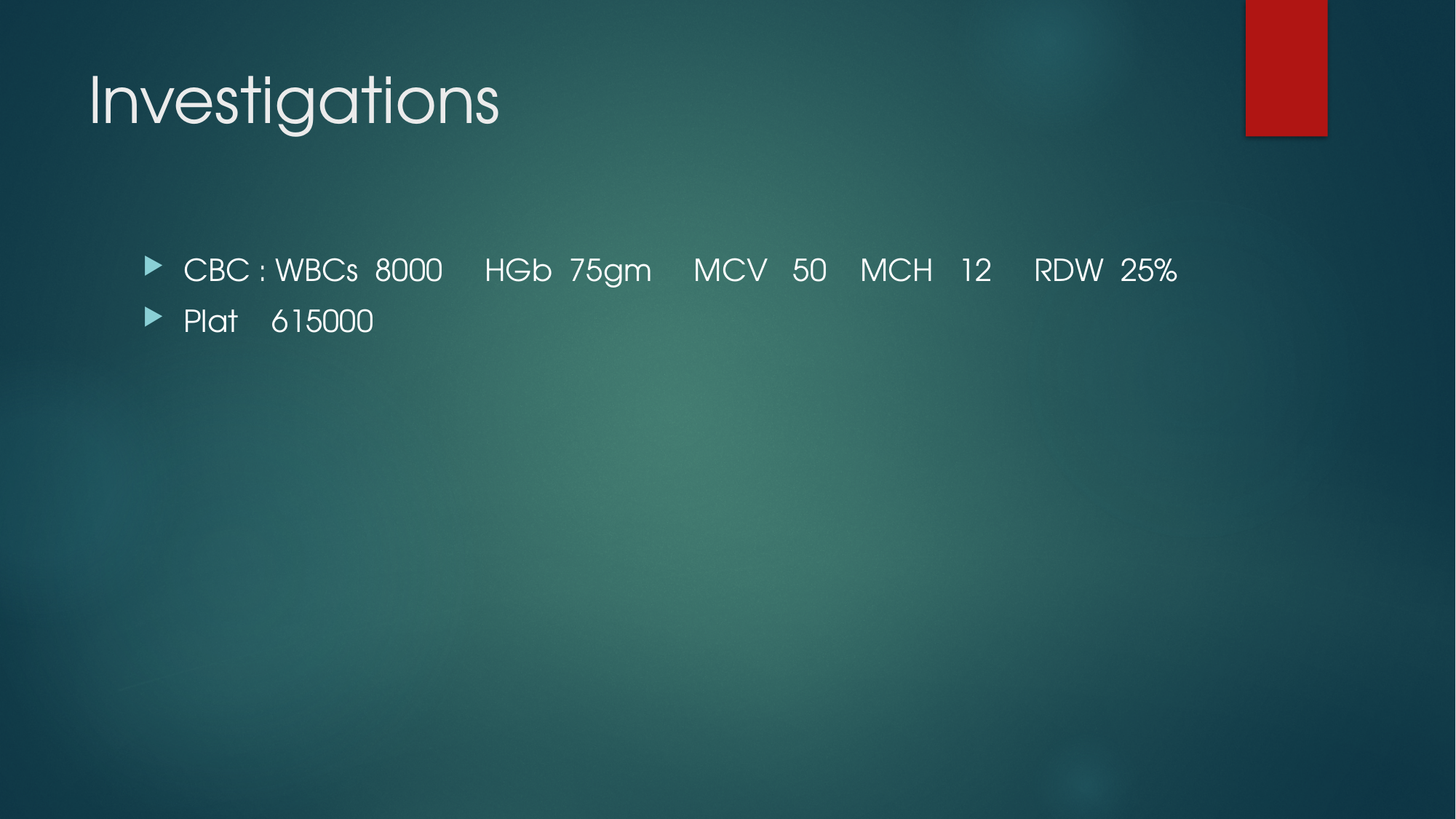

# Investigations
CBC : WBCs  8000     HGb  75gm     MCV   50    MCH   12     RDW  25%
Plat    615000